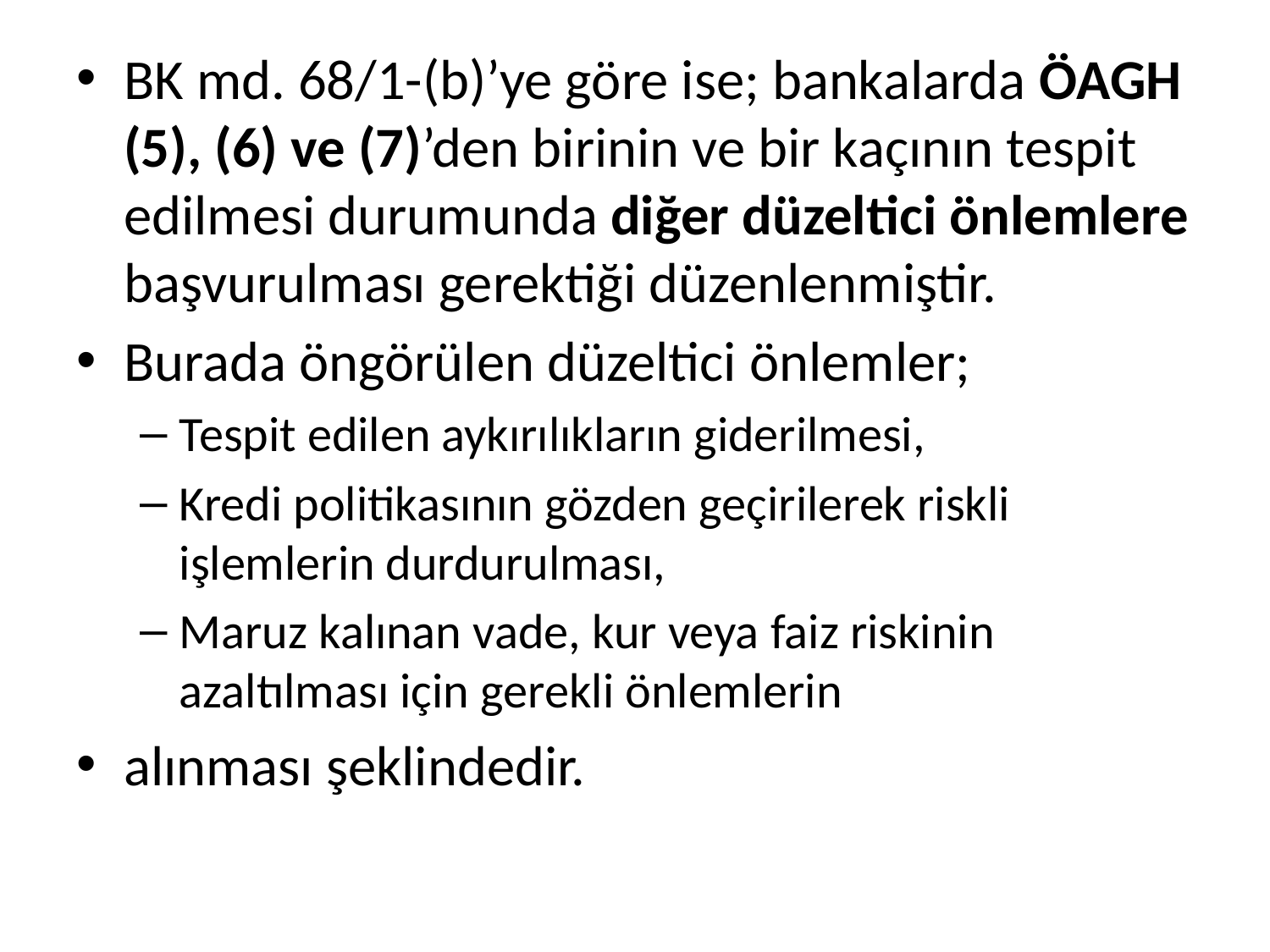

BK md. 68/1-(b)’ye göre ise; bankalarda ÖAGH (5), (6) ve (7)’den birinin ve bir kaçının tespit edilmesi durumunda diğer düzeltici önlemlere başvurulması gerektiği düzenlenmiştir.
Burada öngörülen düzeltici önlemler;
Tespit edilen aykırılıkların giderilmesi,
Kredi politikasının gözden geçirilerek riskli işlemlerin durdurulması,
Maruz kalınan vade, kur veya faiz riskinin azaltılması için gerekli önlemlerin
alınması şeklindedir.